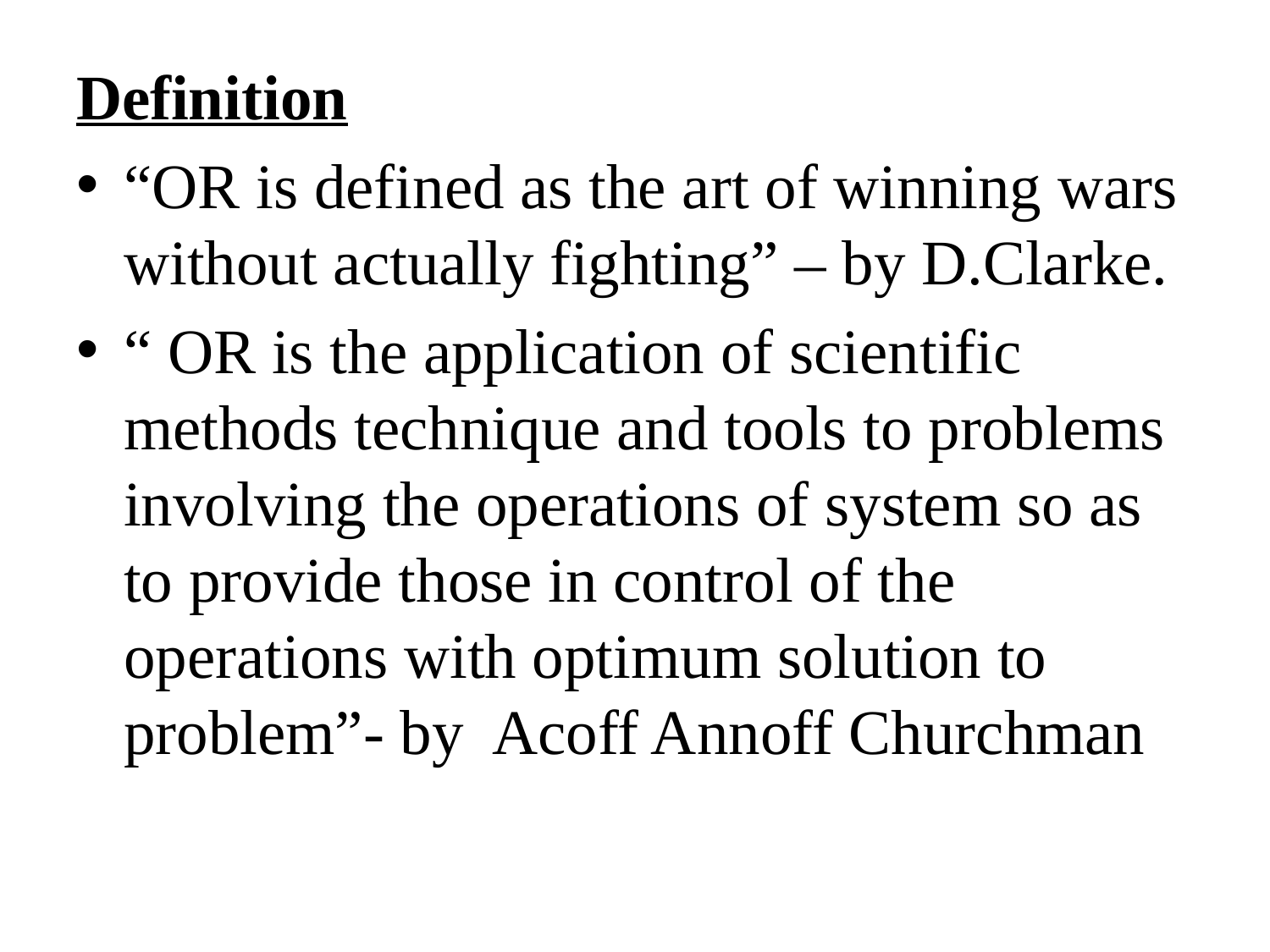

Definition
“OR is defined as the art of winning wars without actually fighting” – by D.Clarke.
“ OR is the application of scientific methods technique and tools to problems involving the operations of system so as to provide those in control of the operations with optimum solution to problem”- by  Acoff Annoff Churchman